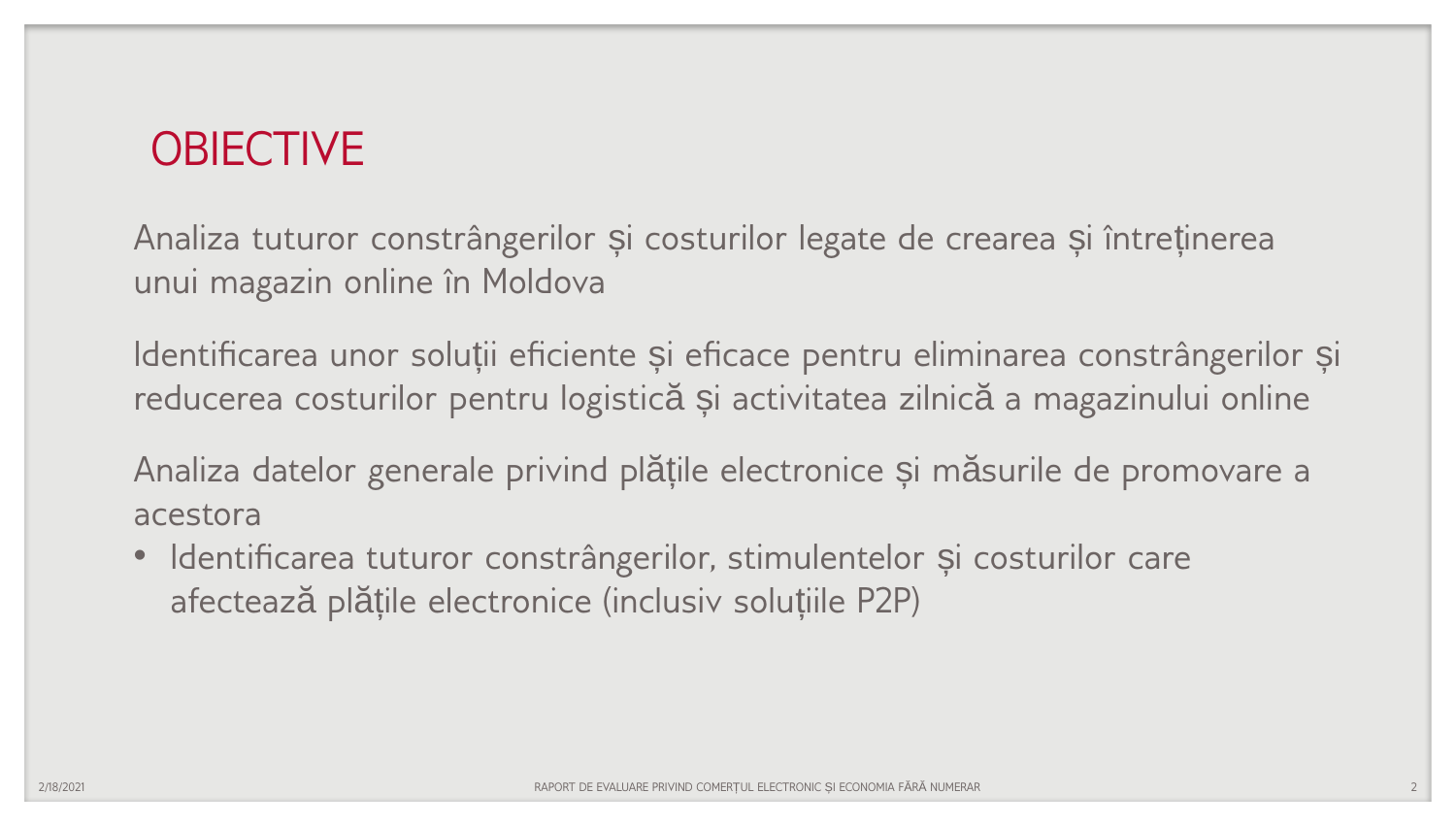

# OBIECTIVE
Analiza tuturor constrângerilor și costurilor legate de crearea și întreținerea unui magazin online în Moldova
Identificarea unor soluții eficiente și eficace pentru eliminarea constrângerilor și reducerea costurilor pentru logistică și activitatea zilnică a magazinului online
Analiza datelor generale privind plățile electronice și măsurile de promovare a acestora
Identificarea tuturor constrângerilor, stimulentelor și costurilor care afectează plățile electronice (inclusiv soluțiile P2P)
2/18/2021
RAPORT DE EVALUARE PRIVIND COMERȚUL ELECTRONIC ȘI ECONOMIA FĂRĂ NUMERAR
2